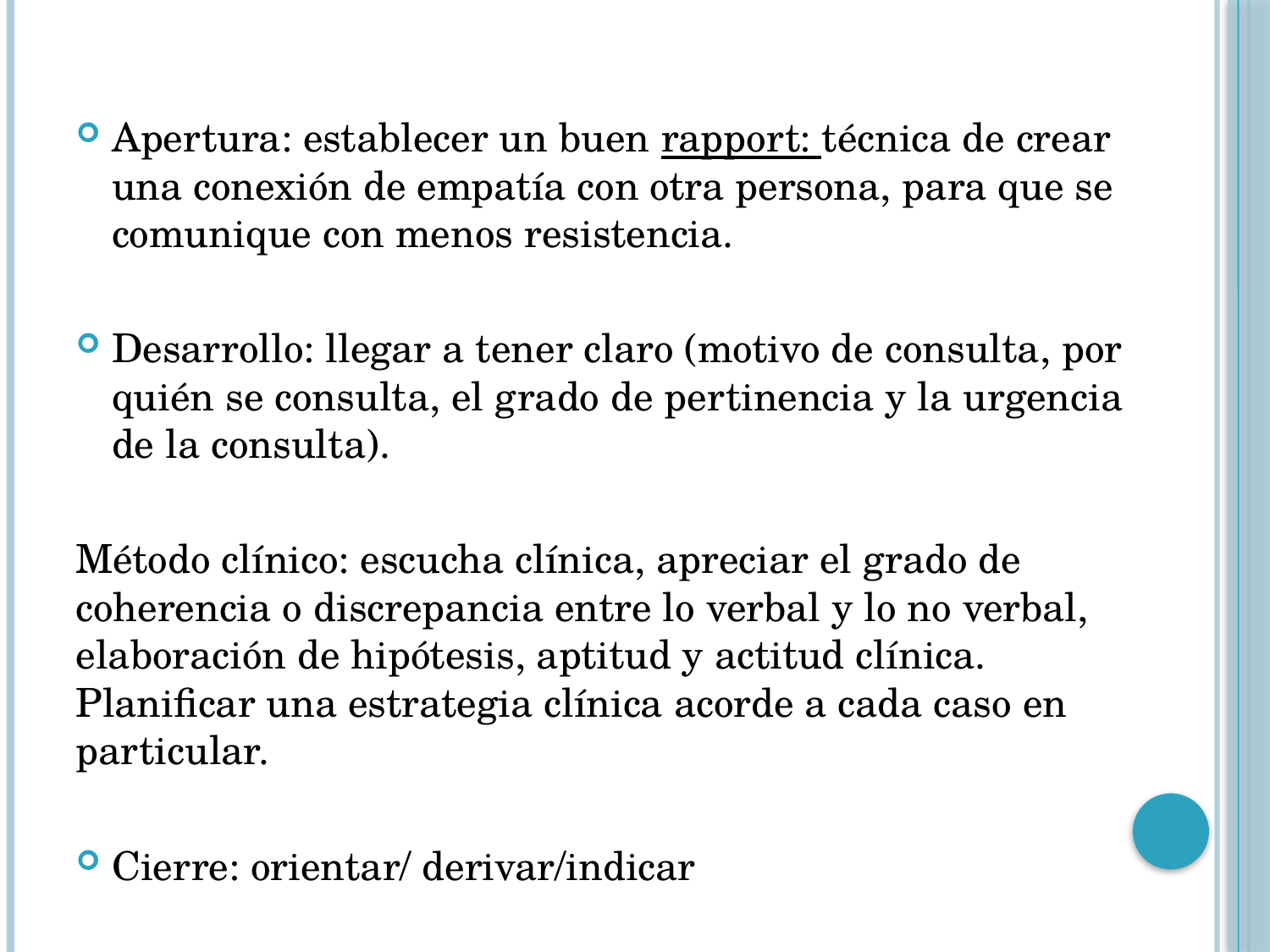

Apertura: establecer un buen rapport: técnica de crear una conexión de empatía con otra persona, para que se comunique con menos resistencia.

Desarrollo: llegar a tener claro (motivo de consulta, por quién se consulta, el grado de pertinencia y la urgencia de la consulta).

Método clínico: escucha clínica, apreciar el grado de coherencia o discrepancia entre lo verbal y lo no verbal, elaboración de hipótesis, aptitud y actitud clínica. Planificar una estrategia clínica acorde a cada caso en particular.

Cierre: orientar/ derivar/indicar